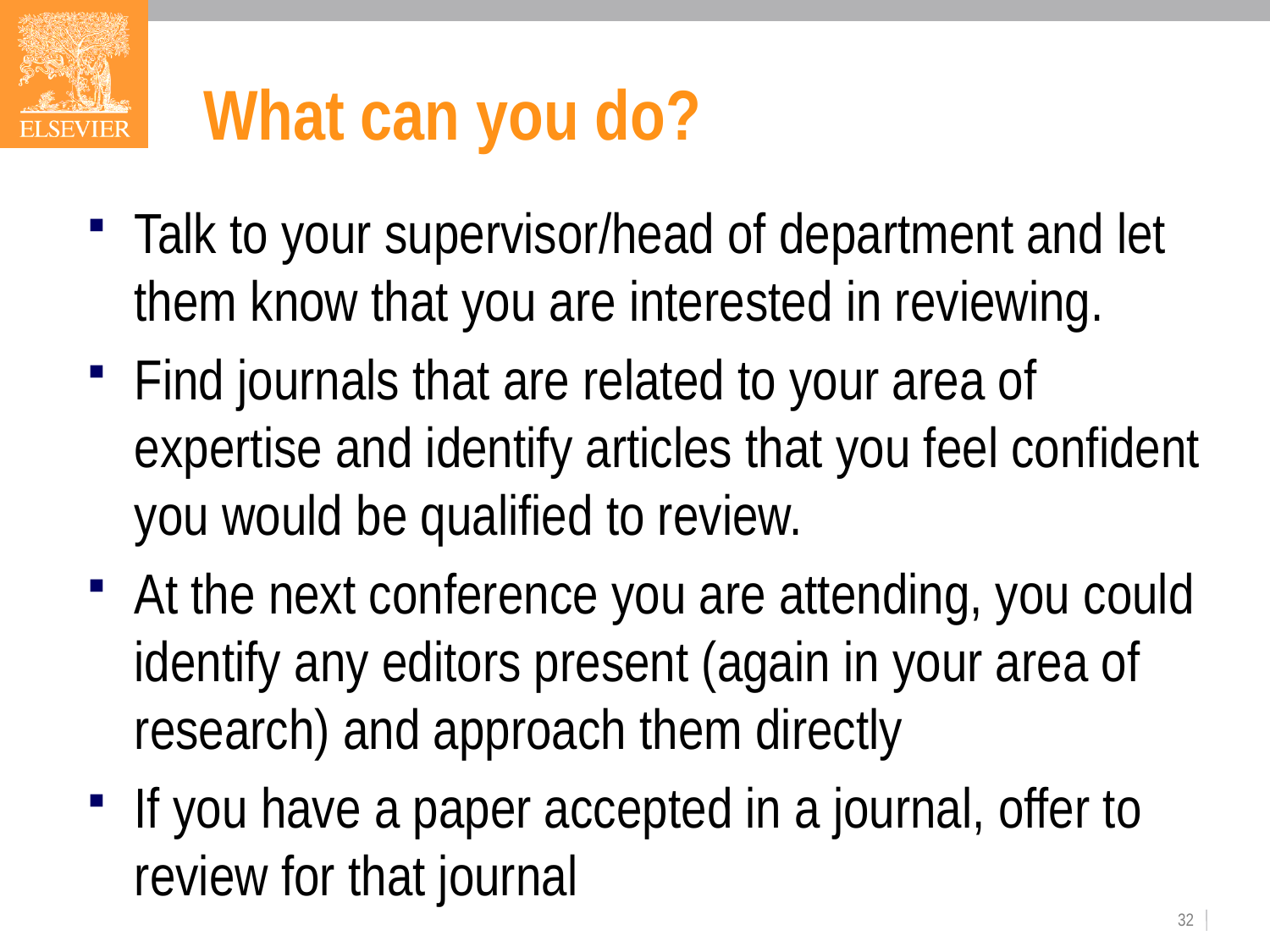

# What can you do?
Talk to your supervisor/head of department and let them know that you are interested in reviewing.
Find journals that are related to your area of expertise and identify articles that you feel confident you would be qualified to review.
At the next conference you are attending, you could identify any editors present (again in your area of research) and approach them directly
If you have a paper accepted in a journal, offer to review for that journal

32